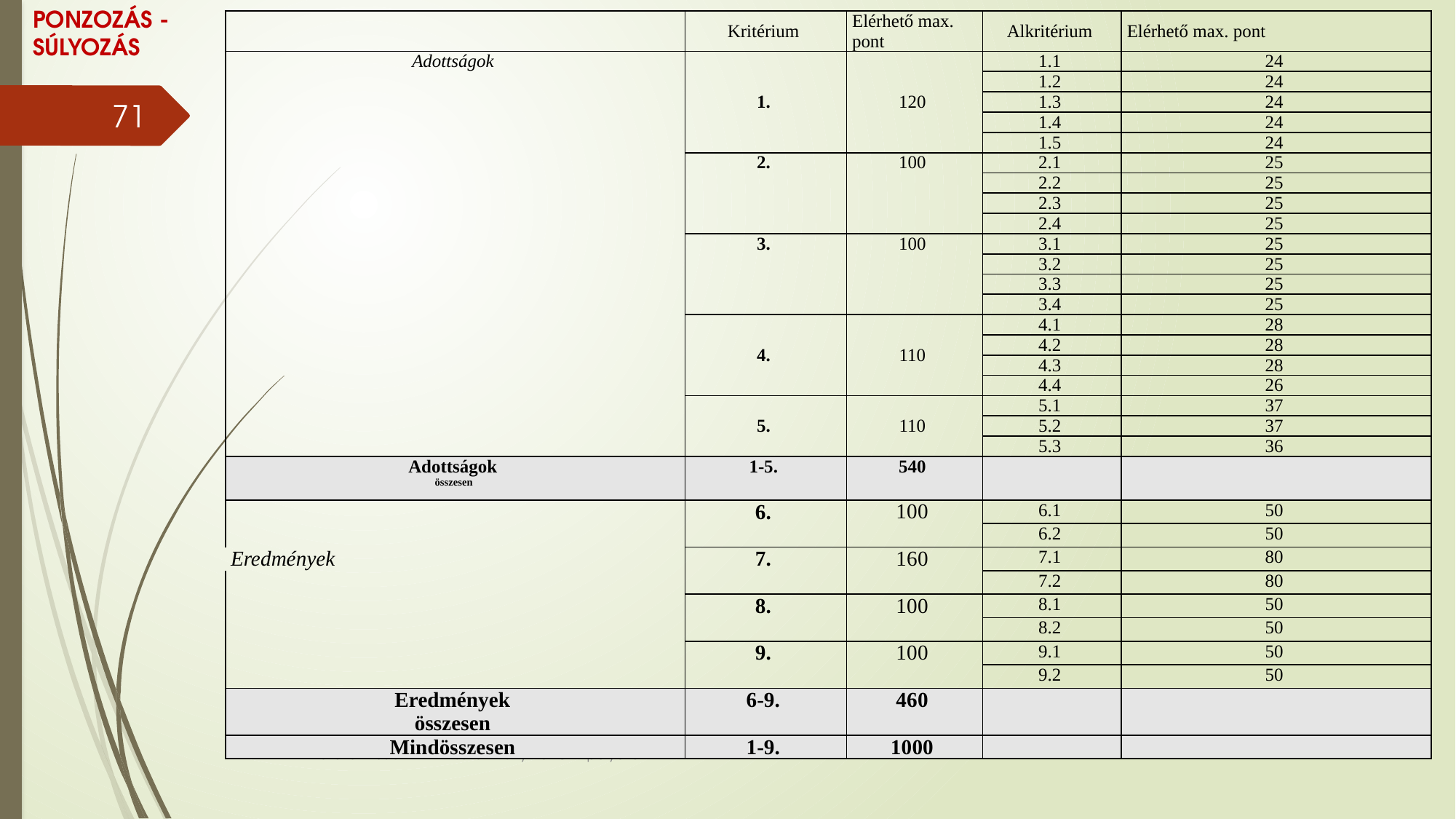

# PONZOZÁS - SÚLYOZÁS

|  | Kritérium | Elérhető max. pont | Alkritérium | Elérhető max. pont |
| --- | --- | --- | --- | --- |
| Adottságok | 1. | 120 | 1.1 | 24 |
|  |  |  | 1.2 | 24 |
|  |  |  | 1.3 | 24 |
|  |  |  | 1.4 | 24 |
|  |  |  | 1.5 | 24 |
|  | 2. | 100 | 2.1 | 25 |
|  |  |  | 2.2 | 25 |
|  |  |  | 2.3 | 25 |
|  |  |  | 2.4 | 25 |
|  | 3. | 100 | 3.1 | 25 |
|  |  |  | 3.2 | 25 |
|  |  |  | 3.3 | 25 |
|  |  |  | 3.4 | 25 |
|  | 4. | 110 | 4.1 | 28 |
|  |  |  | 4.2 | 28 |
|  |  |  | 4.3 | 28 |
|  |  |  | 4.4 | 26 |
|  | 5. | 110 | 5.1 | 37 |
|  |  |  | 5.2 | 37 |
|  |  |  | 5.3 | 36 |
| Adottságok | 1-5. | 540 |  |  |
| összesen |  |  |  |  |
|  | 6. | 100 | 6.1 | 50 |
|  |  |  | 6.2 | 50 |
| Eredmények | 7. | 160 | 7.1 | 80 |
|  |  |  | 7.2 | 80 |
|  | 8. | 100 | 8.1 | 50 |
|  |  |  | 8.2 | 50 |
|  | 9. | 100 | 9.1 | 50 |
|  |  |  | 9.2 | 50 |
| Eredmények | 6-9. | 460 |  |  |
| összesen |  |  |  |  |
| Mindösszesen | 1-9. | 1000 |  |  |
71
Skaliczki Judit: A Minősített Könyvtár Cím pályázat